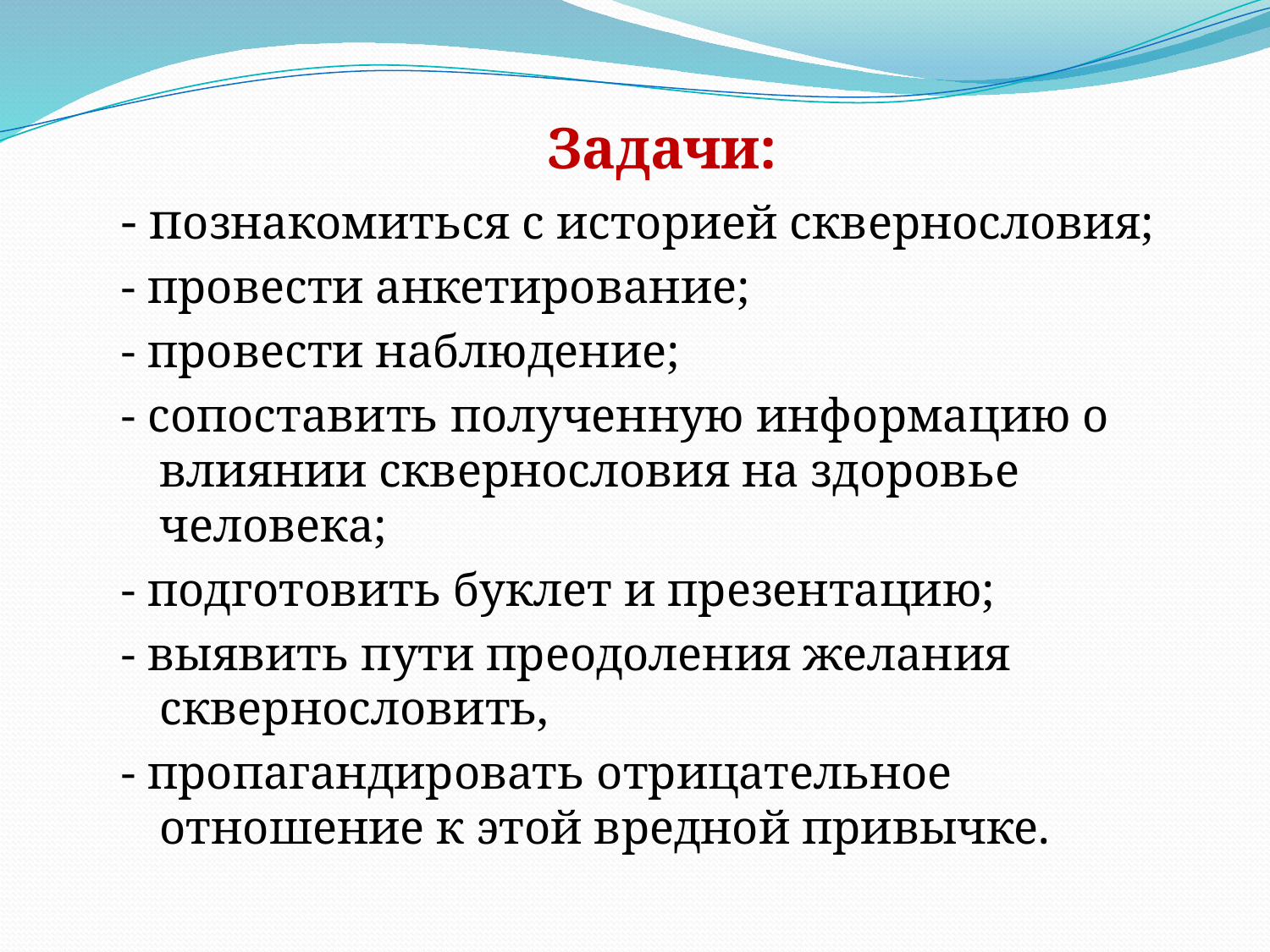

Задачи:
- познакомиться с историей сквернословия;
- провести анкетирование;
- провести наблюдение;
- сопоставить полученную информацию о влиянии сквернословия на здоровье человека;
- подготовить буклет и презентацию;
- выявить пути преодоления желания сквернословить,
- пропагандировать отрицательное отношение к этой вредной привычке.